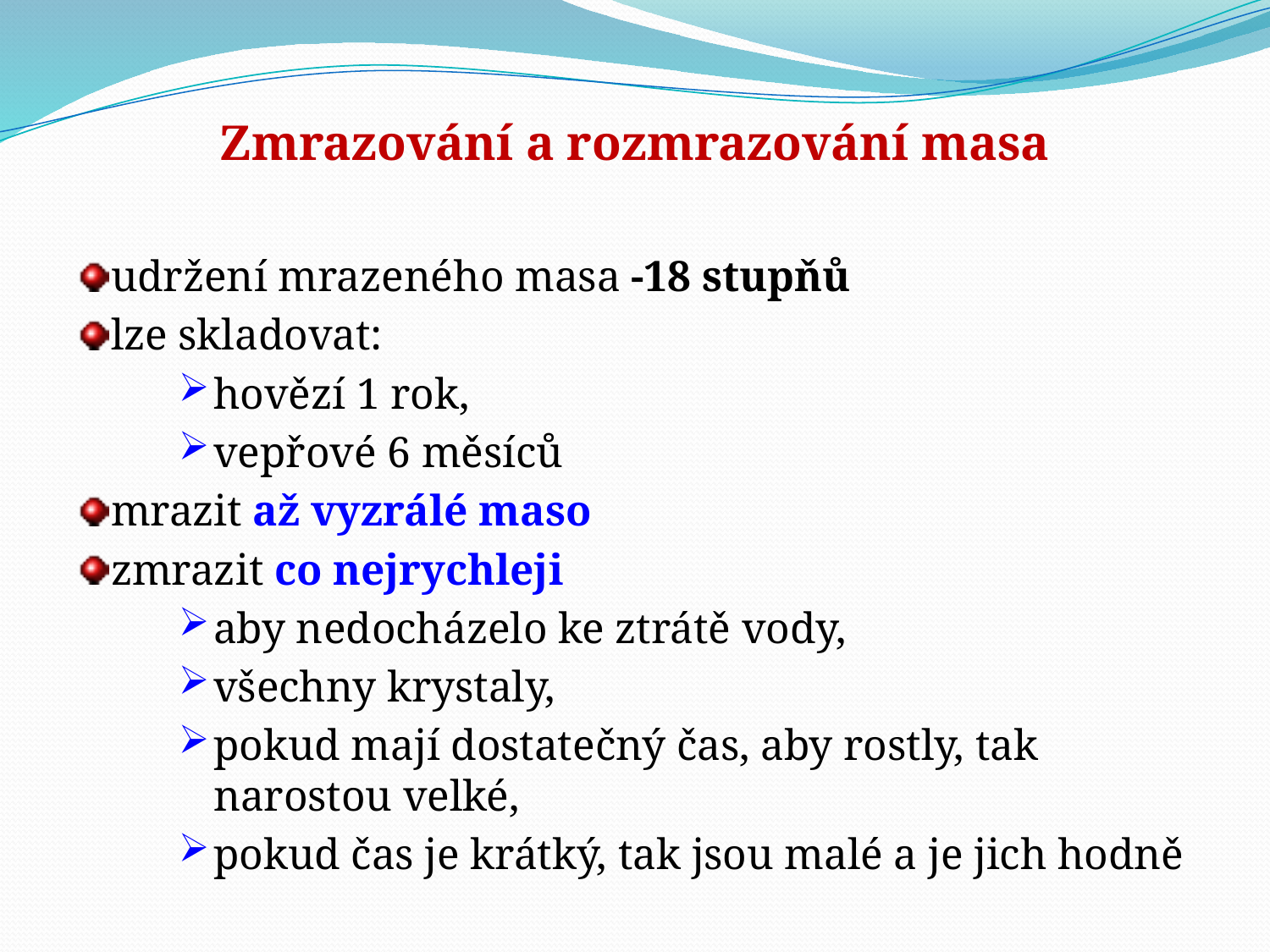

Zmrazování a rozmrazování masa

udržení mrazeného masa -18 stupňů
lze skladovat:
hovězí 1 rok,
vepřové 6 měsíců
mrazit až vyzrálé maso
zmrazit co nejrychleji
aby nedocházelo ke ztrátě vody,
všechny krystaly,
pokud mají dostatečný čas, aby rostly, tak narostou velké,
pokud čas je krátký, tak jsou malé a je jich hodně